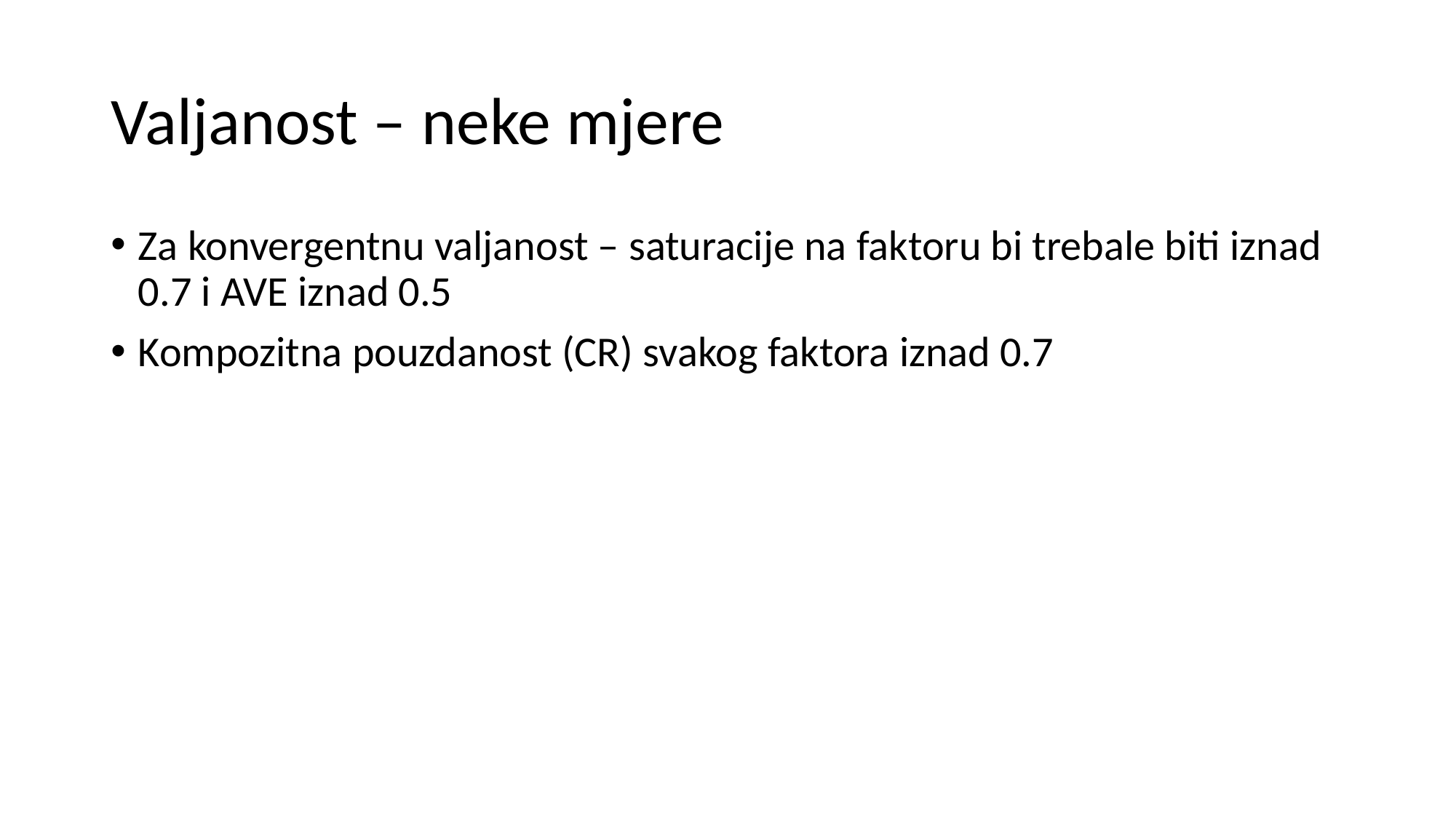

# Valjanost – neke mjere
Za konvergentnu valjanost – saturacije na faktoru bi trebale biti iznad 0.7 i AVE iznad 0.5
Kompozitna pouzdanost (CR) svakog faktora iznad 0.7